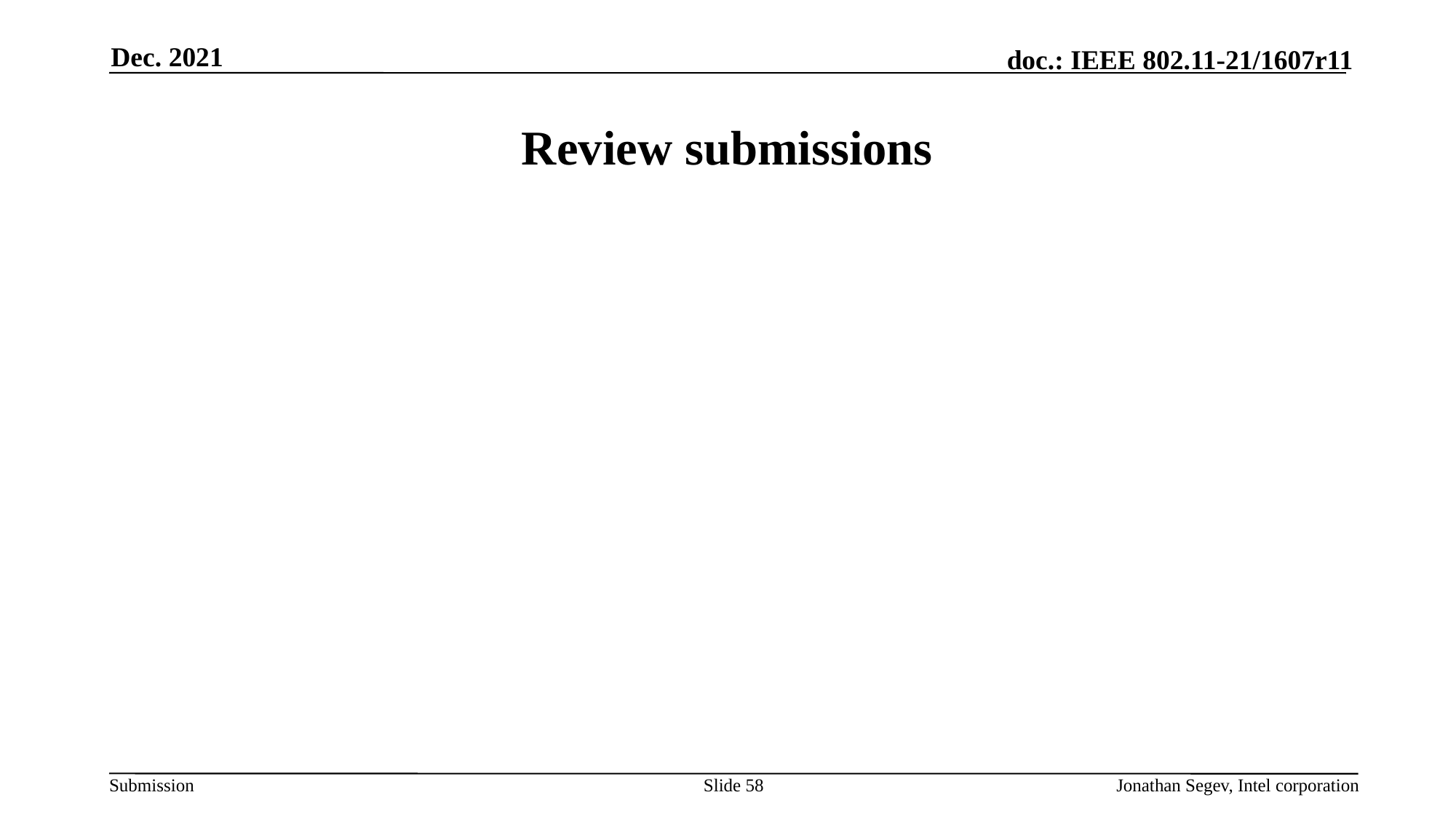

Dec. 2021
# Review submissions

Slide 58
Jonathan Segev, Intel corporation